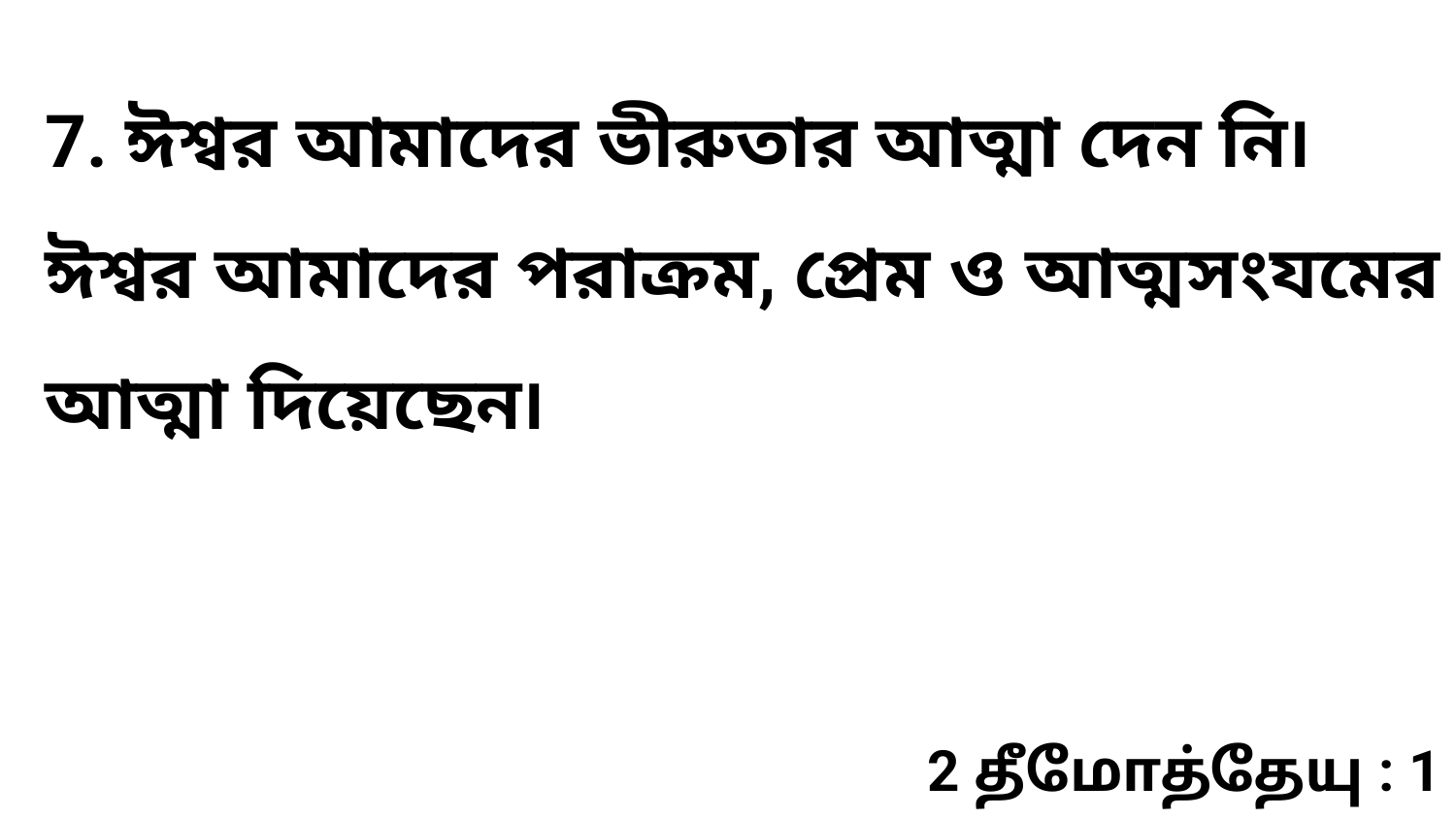

7. ঈশ্বর আমাদের ভীরুতার আত্মা দেন নি৷ ঈশ্বর আমাদের পরাক্রম, প্রেম ও আত্মসংযমের আত্মা দিয়েছেন৷
2 தீமோத்தேயு : 1